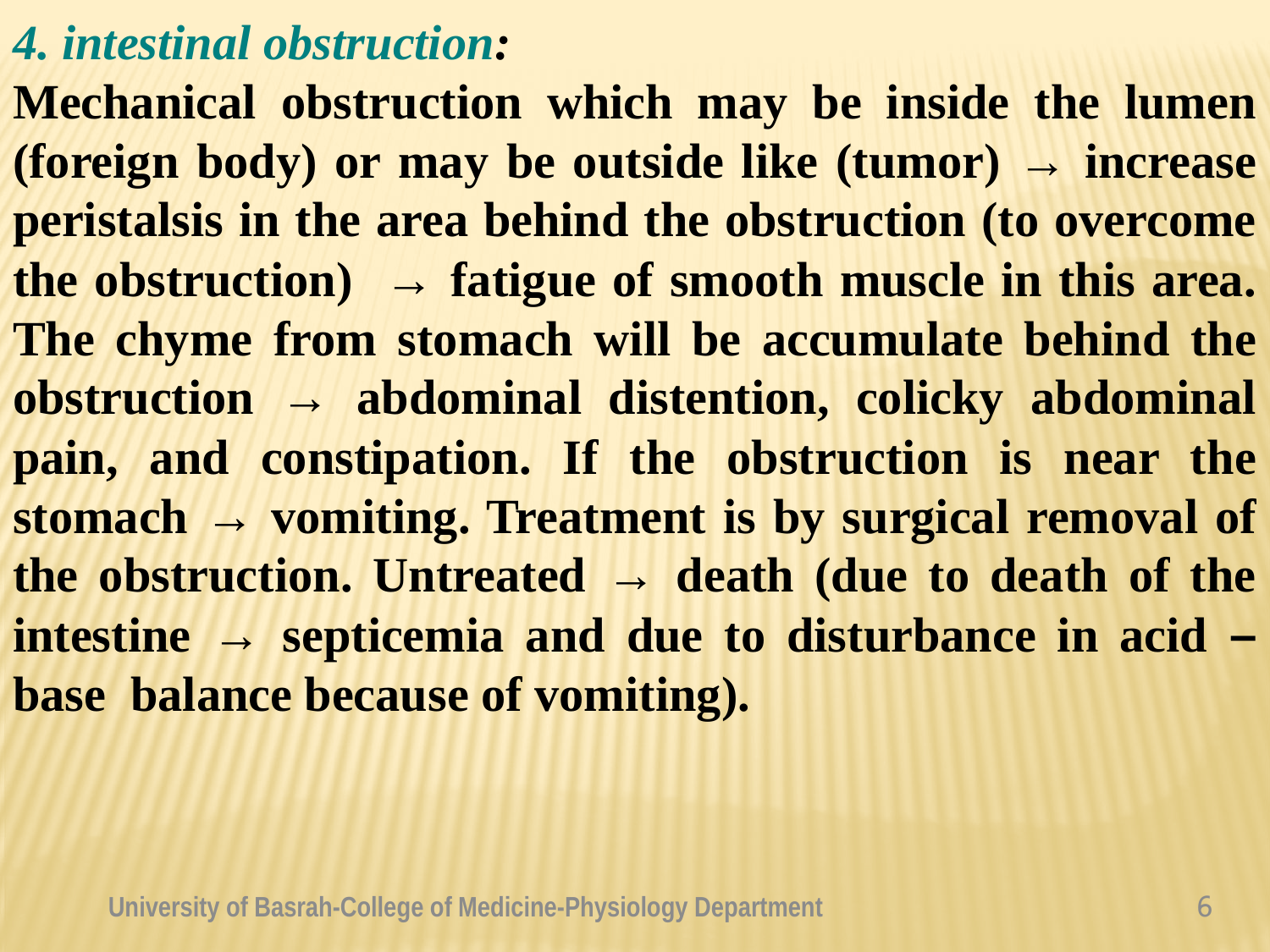

4. intestinal obstruction:
Mechanical obstruction which may be inside the lumen (foreign body) or may be outside like (tumor) → increase peristalsis in the area behind the obstruction (to overcome the obstruction)  → fatigue of smooth muscle in this area. The chyme from stomach will be accumulate behind the obstruction → abdominal distention, colicky abdominal pain, and constipation. If the obstruction is near the stomach → vomiting. Treatment is by surgical removal of the obstruction. Untreated → death (due to death of the intestine → septicemia and due to disturbance in acid –base  balance because of vomiting).
University of Basrah-College of Medicine-Physiology Department
6